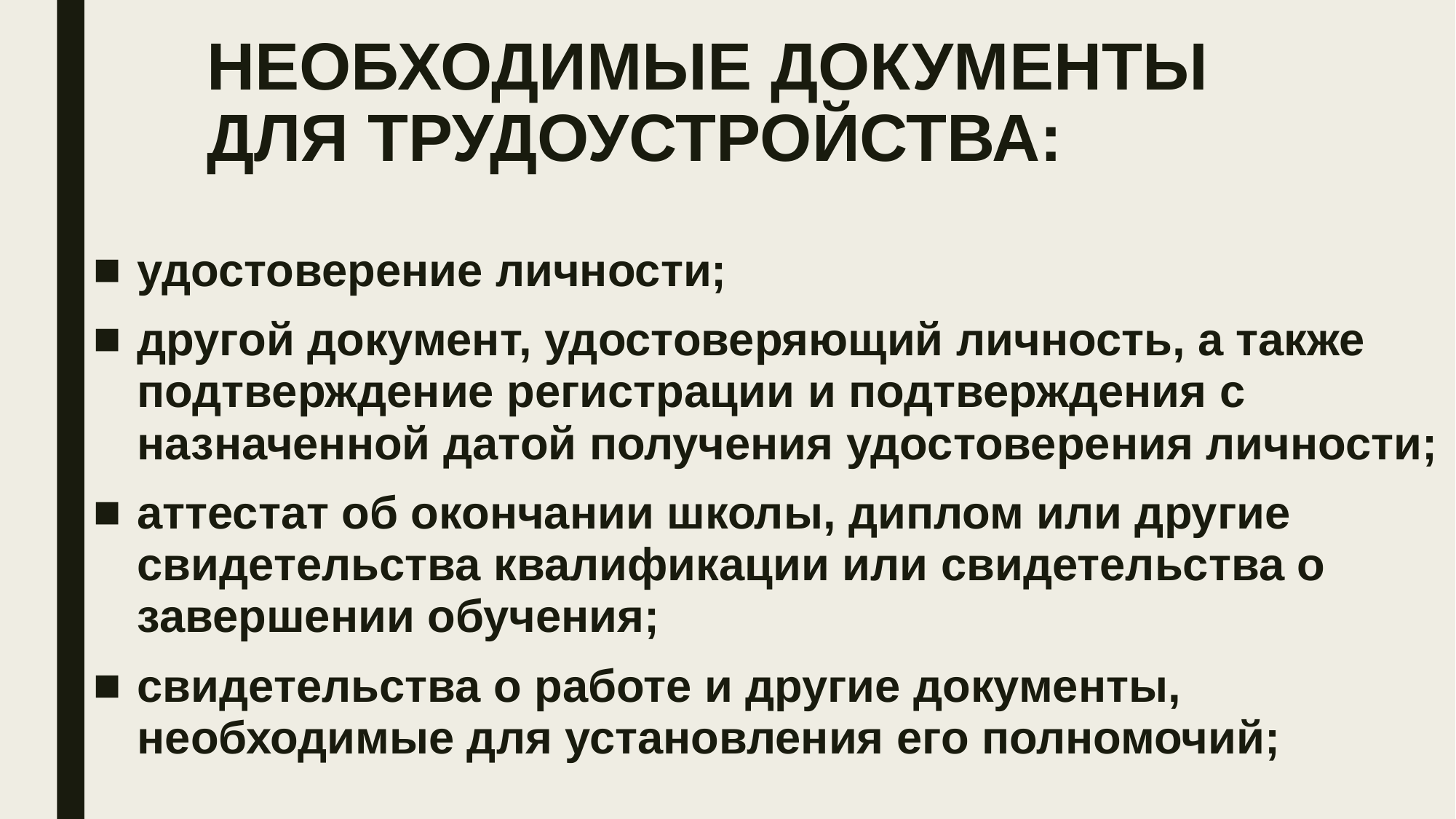

# НЕОБХОДИМЫЕ ДОКУМЕНТЫ ДЛЯ ТРУДОУСТРОЙСТВА:
удостоверение личности;
другой документ, удостоверяющий личность, а также подтверждение регистрации и подтверждения с назначенной датой получения удостоверения личности;
аттестат об окончании школы, диплом или другие свидетельства квалификации или свидетельства о завершении обучения;
свидетельства о работе и другие документы, необходимые для установления его полномочий;